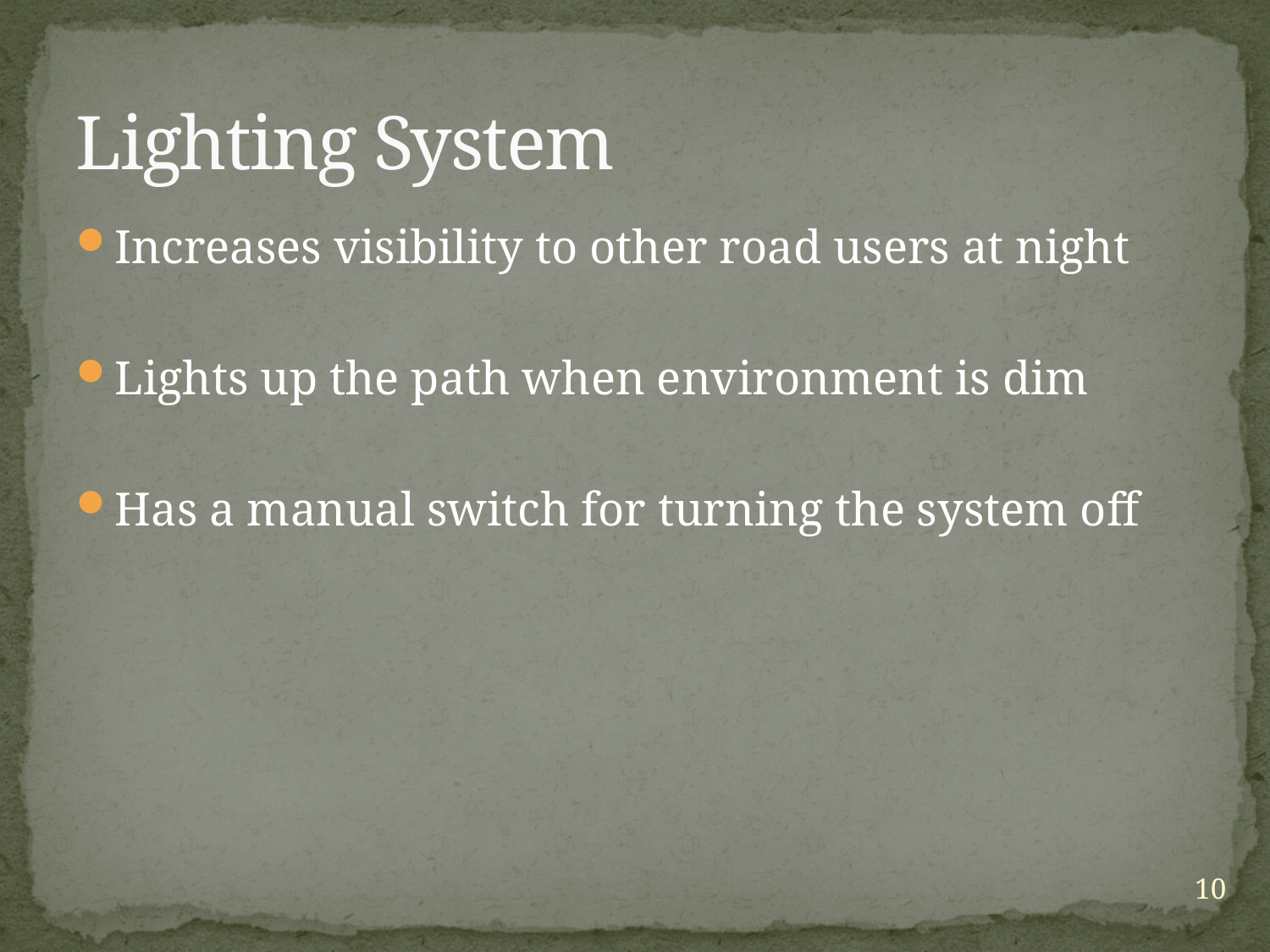

# Lighting System
Increases visibility to other road users at night

Lights up the path when environment is dim

Has a manual switch for turning the system off

10